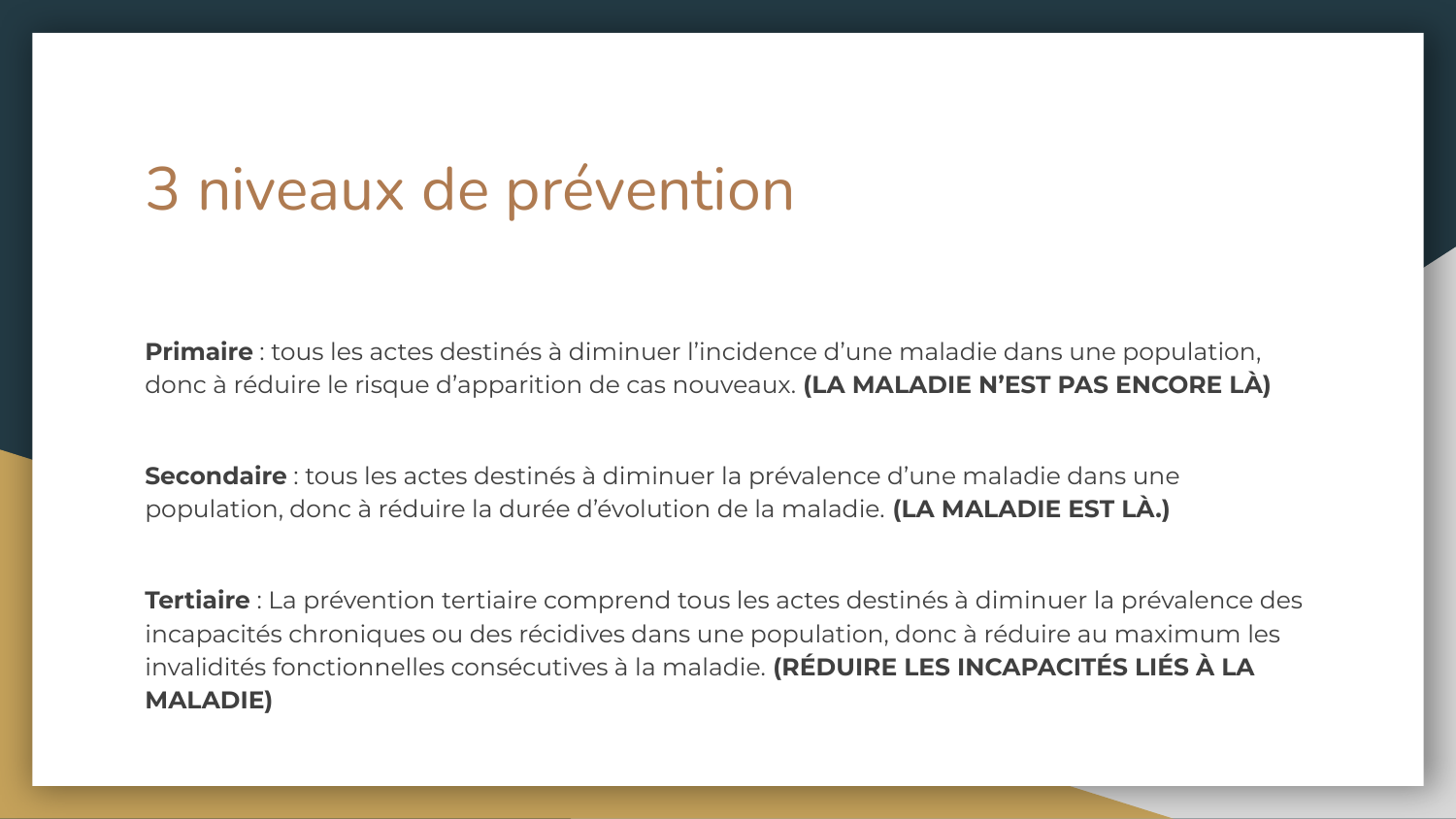

# 3 niveaux de prévention
Primaire : tous les actes destinés à diminuer l’incidence d’une maladie dans une population, donc à réduire le risque d’apparition de cas nouveaux. (LA MALADIE N’EST PAS ENCORE LÀ)

Secondaire : tous les actes destinés à diminuer la prévalence d’une maladie dans une population, donc à réduire la durée d’évolution de la maladie. (LA MALADIE EST LÀ.)

Tertiaire : La prévention tertiaire comprend tous les actes destinés à diminuer la prévalence des incapacités chroniques ou des récidives dans une population, donc à réduire au maximum les invalidités fonctionnelles consécutives à la maladie. (RÉDUIRE LES INCAPACITÉS LIÉS À LA MALADIE)